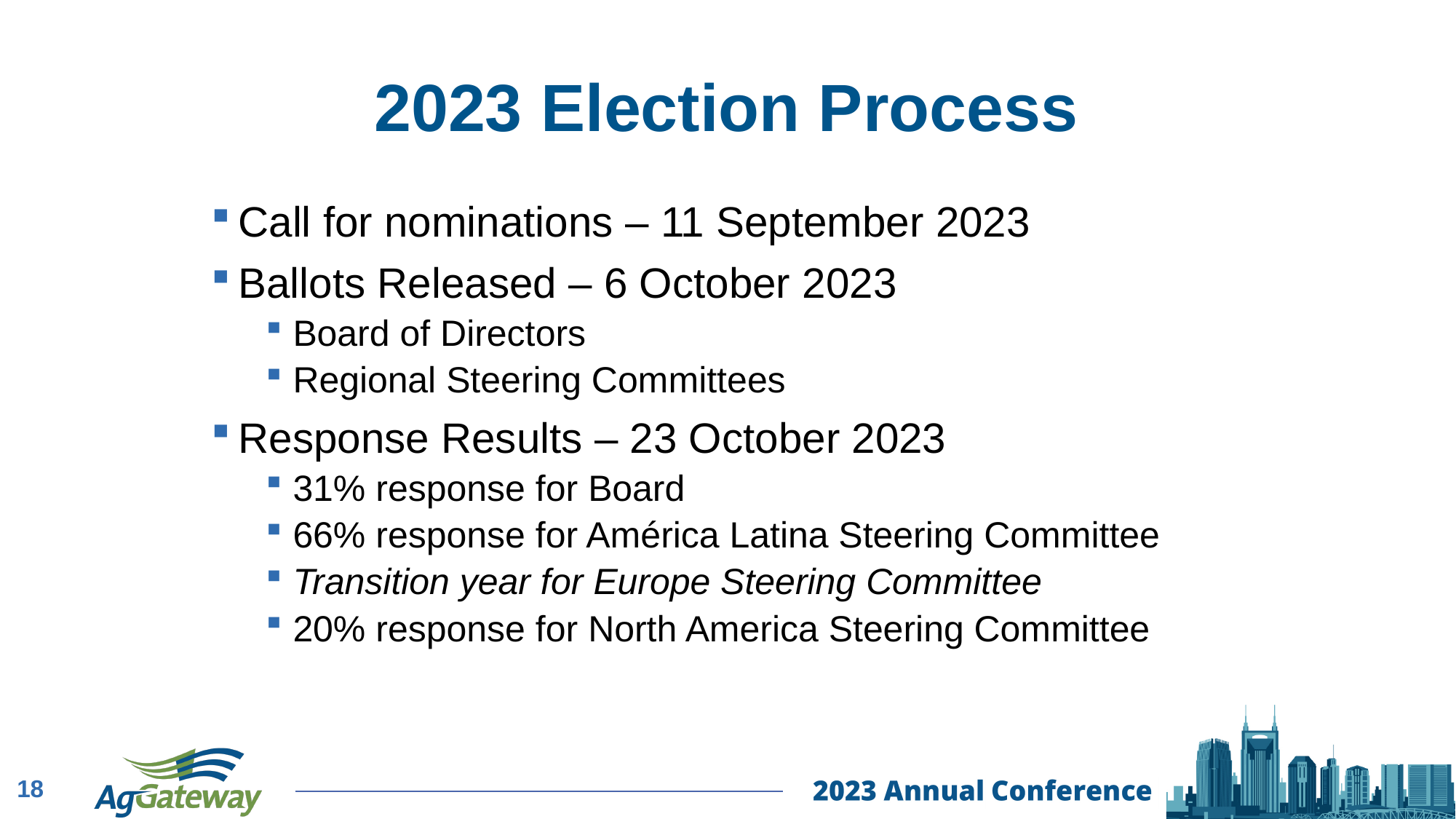

# 2023 Election Process
Call for nominations – 11 September 2023
Ballots Released – 6 October 2023
Board of Directors
Regional Steering Committees
Response Results – 23 October 2023
31% response for Board
66% response for América Latina Steering Committee
Transition year for Europe Steering Committee
20% response for North America Steering Committee
18